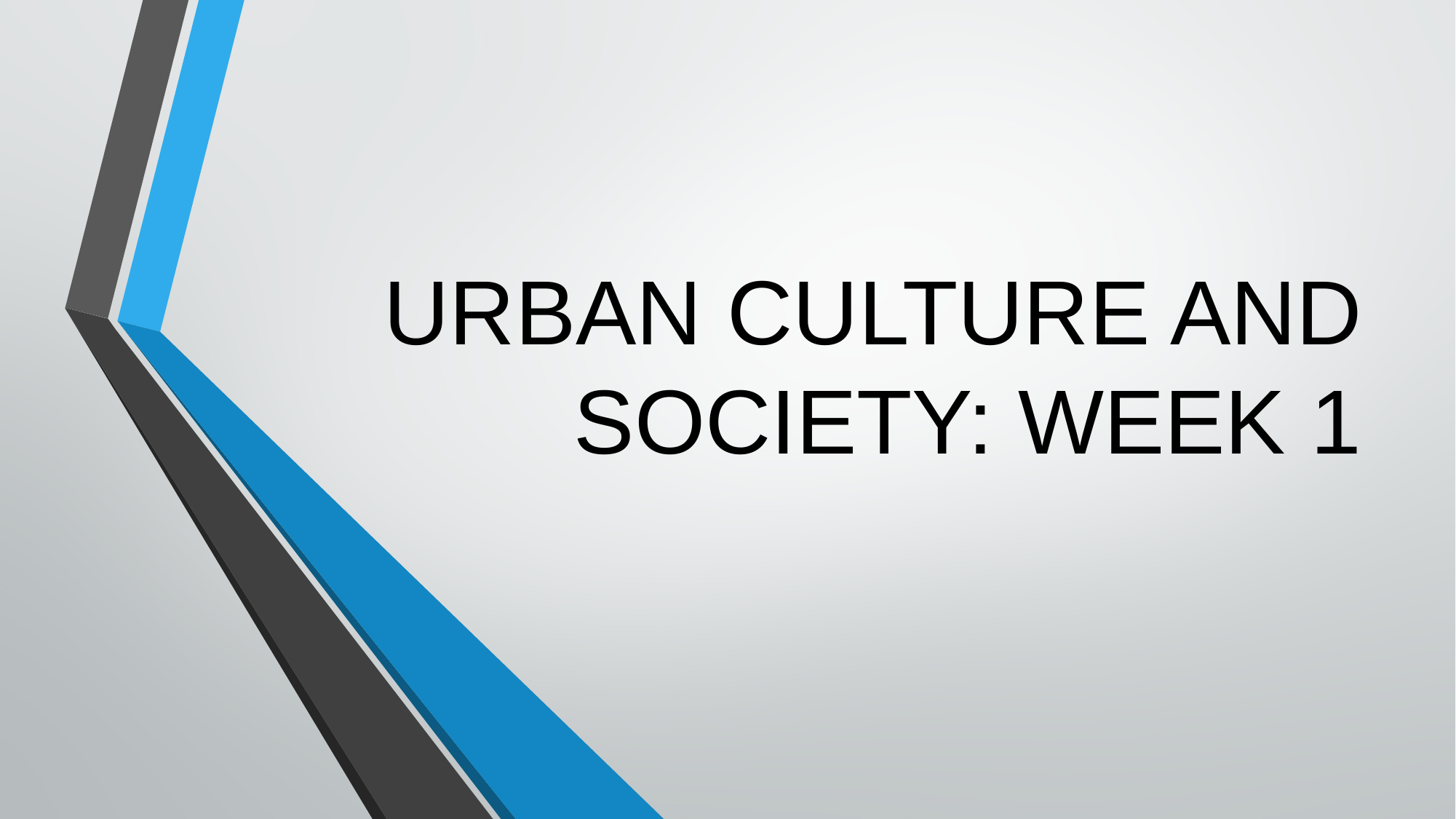

# URBAN CULTURE AND SOCIETY: WEEK 1